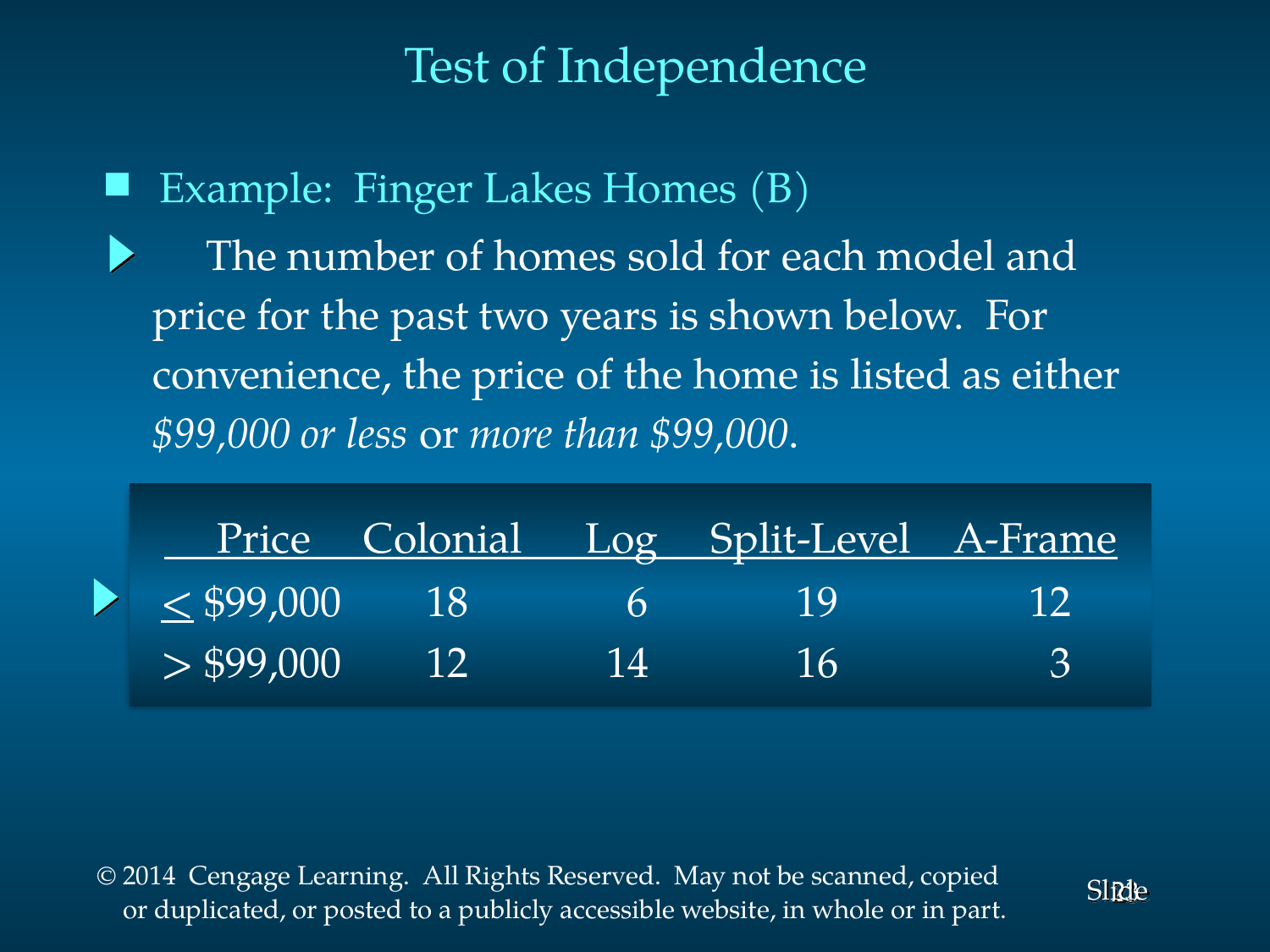

Test of Independence
  Example:  Finger Lakes Homes (B)
     The number of homes sold for each model and
price for the past two years is shown below.  For
convenience, the price of the home is listed as either
$99,000 or less or more than $99,000.

     Price     Colonial      Log     Split-Level    A-Frame
< $99,000        18	        6              19                  12

> $99,000        12             14           	16                    3